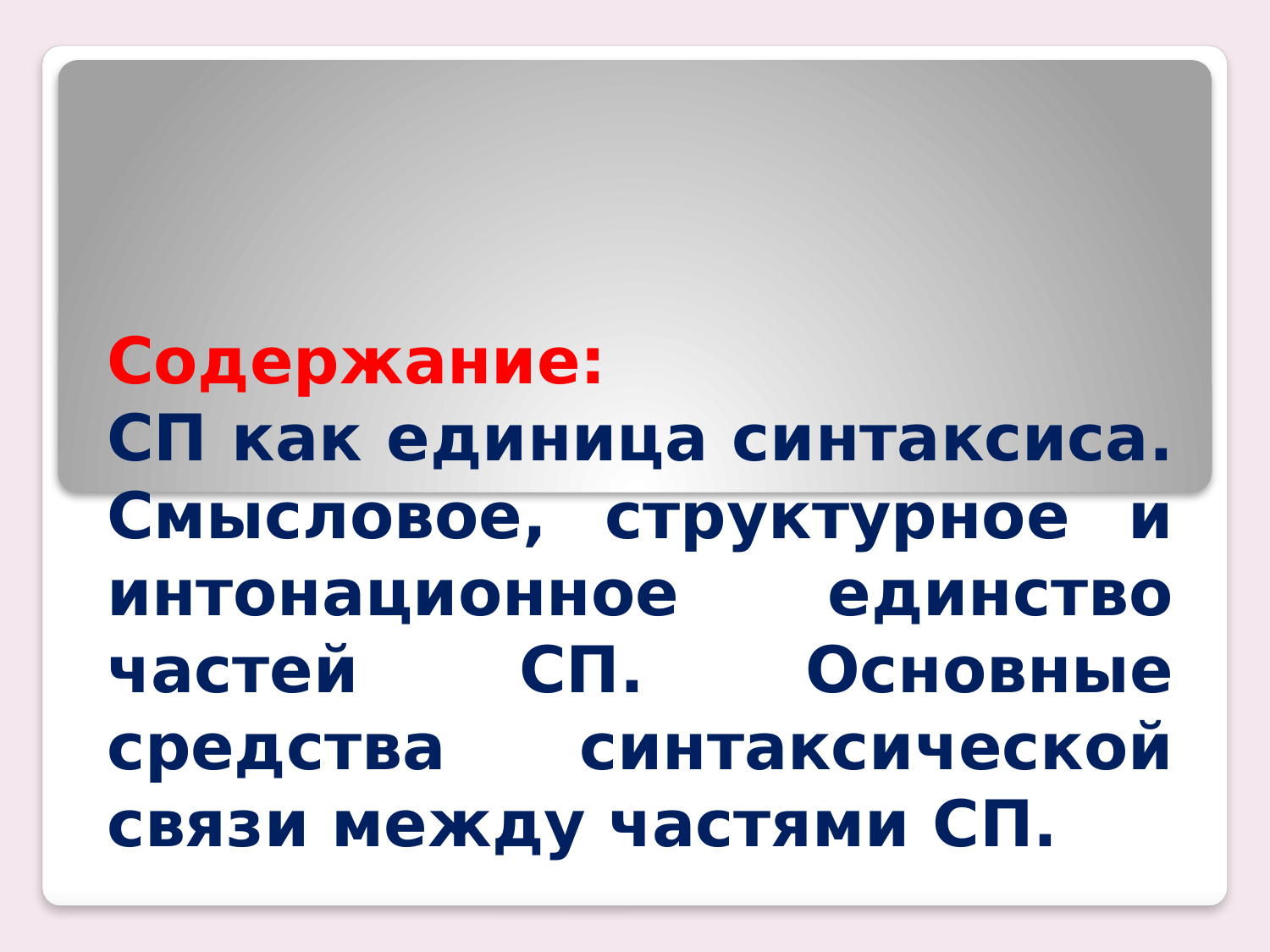

# Содержание: СП как единица синтаксиса. Смысловое, структурное и интонационное единство частей СП. Основные средства синтаксической связи между частями СП.